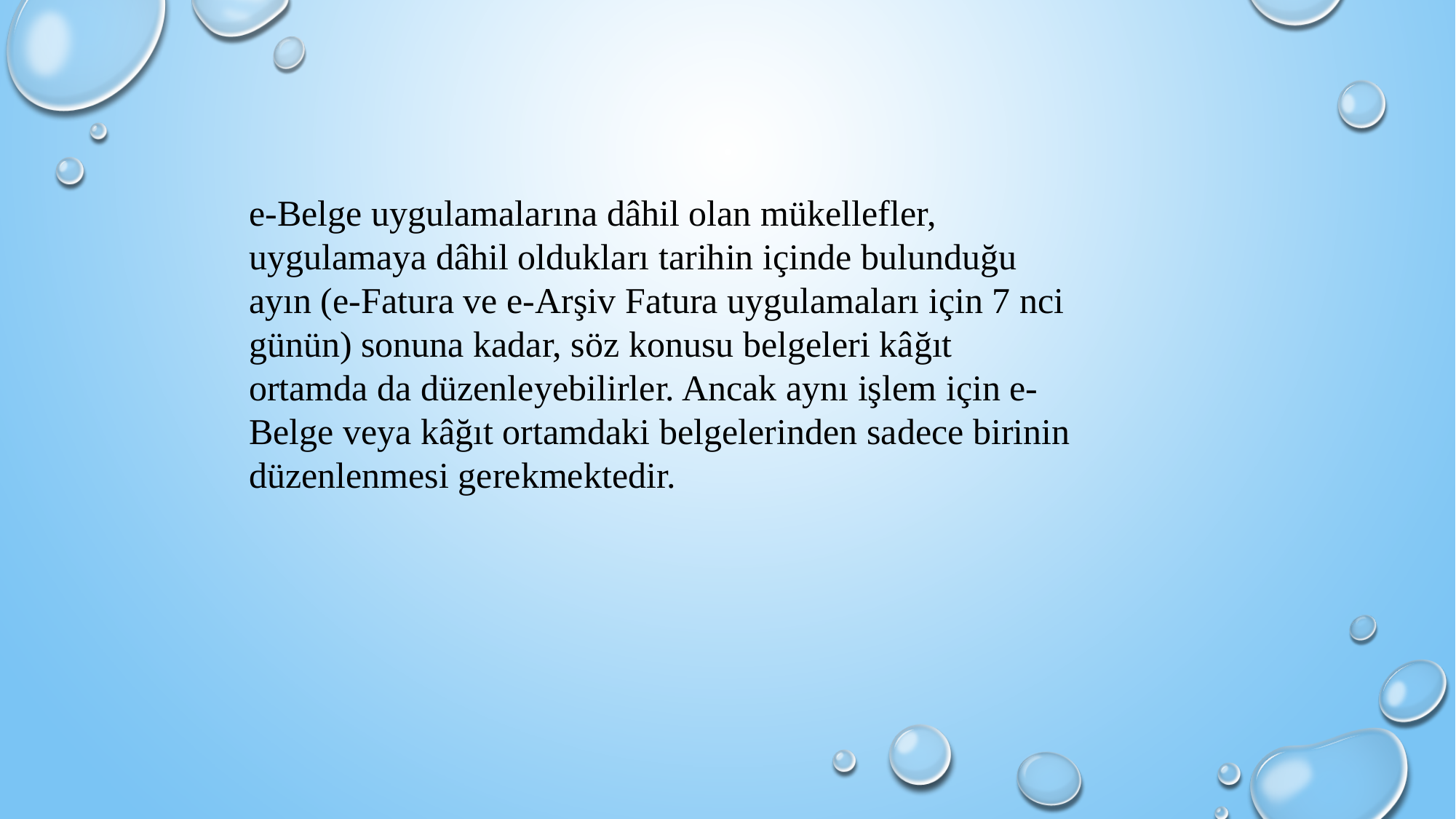

e-Belge uygulamalarına dâhil olan mükellefler, uygulamaya dâhil oldukları tarihin içinde bulunduğu ayın (e-Fatura ve e-Arşiv Fatura uygulamaları için 7 nci günün) sonuna kadar, söz konusu belgeleri kâğıt ortamda da düzenleyebilirler. Ancak aynı işlem için e-Belge veya kâğıt ortamdaki belgelerinden sadece birinin düzenlenmesi gerekmektedir.